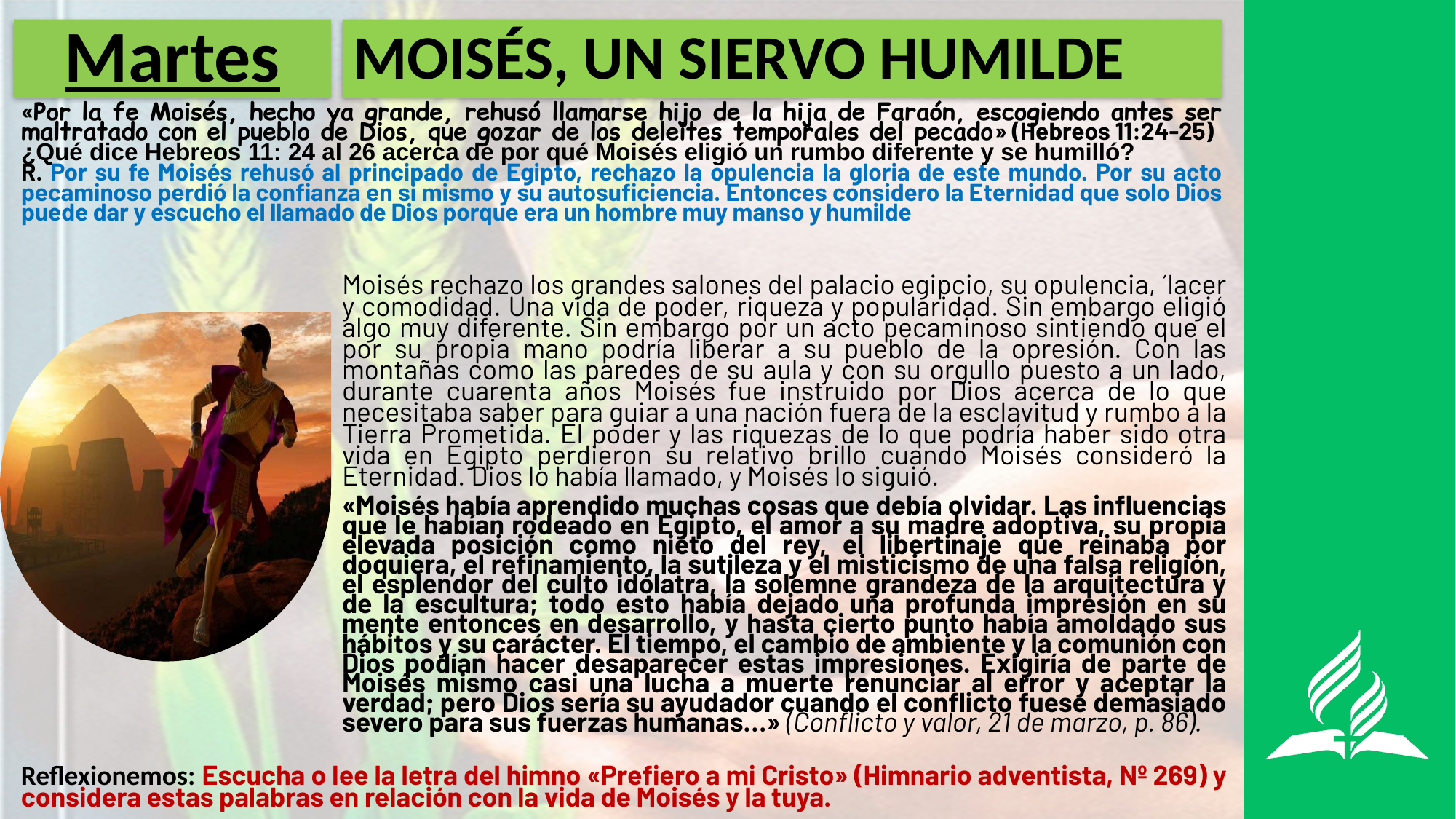

# Martes
MOISÉS, UN SIERVO HUMILDE
«Por la fe Moisés, hecho ya grande, rehusó llamarse hijo de la hija de Faraón, escogiendo antes ser maltratado con el pueblo de Dios, que gozar de los deleites temporales del pecado» (Hebreos 11:24-25)
¿Qué dice Hebreos 11: 24 al 26 acerca de por qué Moisés eligió un rumbo diferente y se humilló?
R. Por su fe Moisés rehusó al principado de Egipto, rechazo la opulencia la gloria de este mundo. Por su acto pecaminoso perdió la confianza en si mismo y su autosuficiencia. Entonces considero la Eternidad que solo Dios puede dar y escucho el llamado de Dios porque era un hombre muy manso y humilde
Moisés rechazo los grandes salones del palacio egipcio, su opulencia, ´lacer y comodidad. Una vida de poder, riqueza y popularidad. Sin embargo eligió algo muy diferente. Sin embargo por un acto pecaminoso sintiendo que el por su propia mano podría liberar a su pueblo de la opresión. Con las montañas como las paredes de su aula y con su orgullo puesto a un lado, durante cuarenta años Moisés fue instruido por Dios acerca de lo que necesitaba saber para guiar a una nación fuera de la esclavitud y rumbo a la Tierra Prometida. El poder y las riquezas de lo que podría haber sido otra vida en Egipto perdieron su relativo brillo cuando Moisés consideró la Eternidad. Dios lo había llamado, y Moisés lo siguió.
«Moisés había aprendido muchas cosas que debía olvidar. Las influencias que le habían rodeado en Egipto, el amor a su madre adoptiva, su propia elevada posición como nieto del rey, el libertinaje que reinaba por doquiera, el refinamiento, la sutileza y el misticismo de una falsa religión, el esplendor del culto idólatra, la solemne grandeza de la arquitectura y de la escultura; todo esto había dejado una profunda impresión en su mente entonces en desarrollo, y hasta cierto punto había amoldado sus hábitos y su carácter. El tiempo, el cambio de ambiente y la comunión con Dios podían hacer desaparecer estas impresiones. Exigiría de parte de Moisés mismo casi una lucha a muerte renunciar al error y aceptar la verdad; pero Dios sería su ayudador cuando el conflicto fuese demasiado severo para sus fuerzas humanas…» (Conflicto y valor, 21 de marzo, p. 86).

Reflexionemos: Escucha o lee la letra del himno «Prefiero a mi Cristo» (Himnario adventista, Nº 269) y considera estas palabras en relación con la vida de Moisés y la tuya.